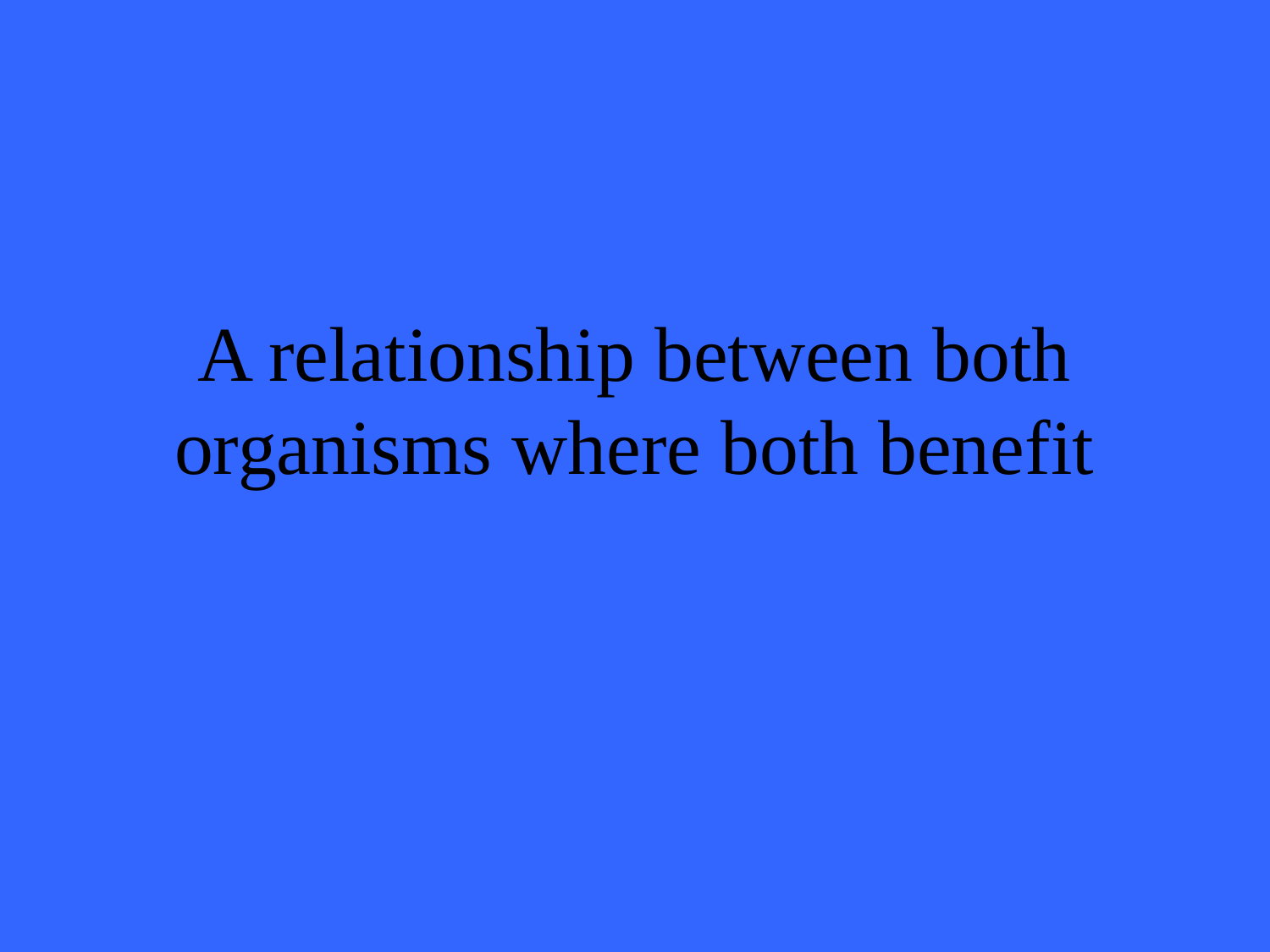

# A relationship between both organisms where both benefit